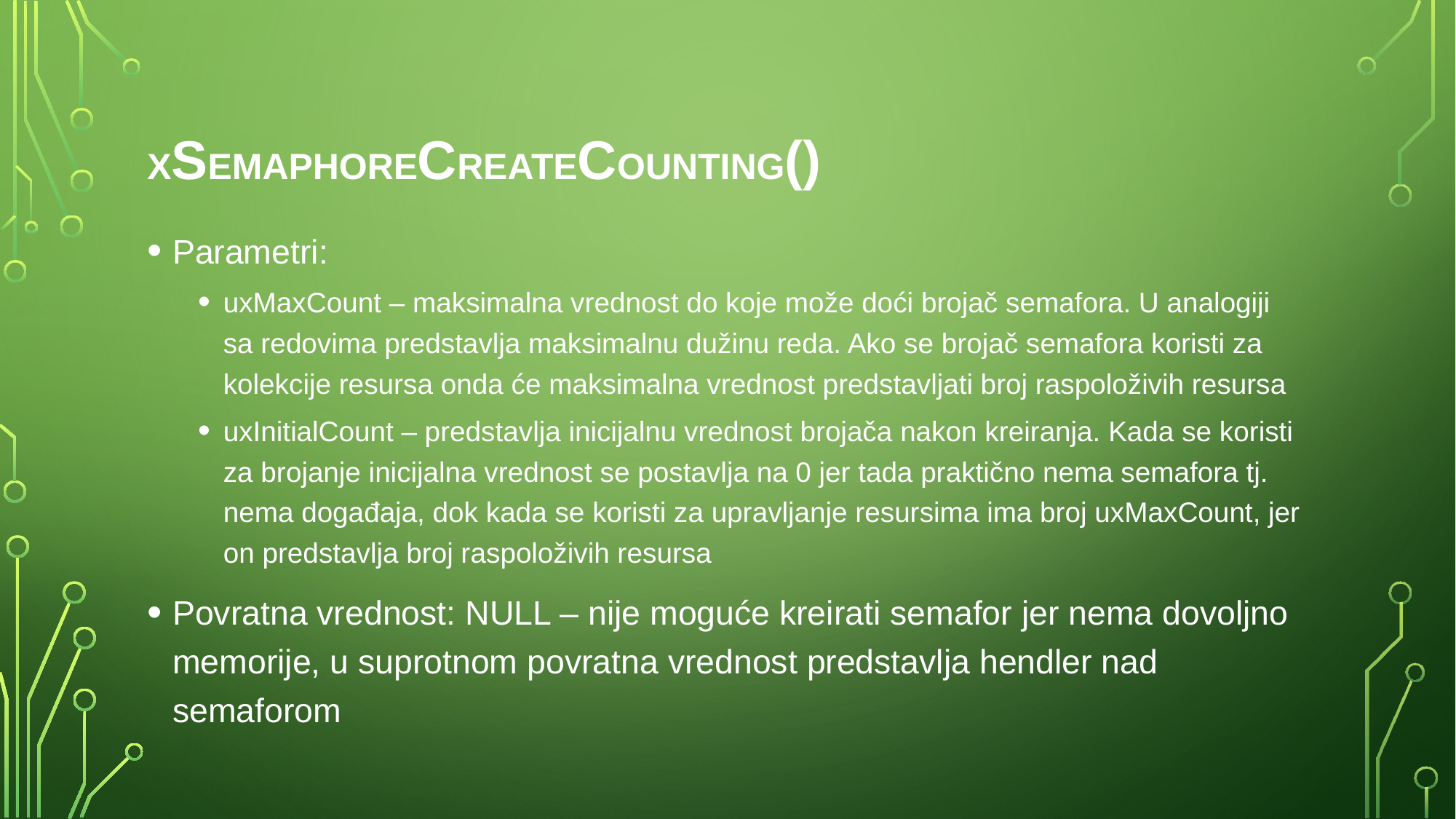

# xSemaphoreCreateCounting()
Parametri:
uxMaxCount – maksimalna vrednost do koje može doći brojač semafora. U analogiji sa redovima predstavlja maksimalnu dužinu reda. Ako se brojač semafora koristi za kolekcije resursa onda će maksimalna vrednost predstavljati broj raspoloživih resursa
uxInitialCount – predstavlja inicijalnu vrednost brojača nakon kreiranja. Kada se koristi za brojanje inicijalna vrednost se postavlja na 0 jer tada praktično nema semafora tj. nema događaja, dok kada se koristi za upravljanje resursima ima broj uxMaxCount, jer on predstavlja broj raspoloživih resursa
Povratna vrednost: NULL – nije moguće kreirati semafor jer nema dovoljno memorije, u suprotnom povratna vrednost predstavlja hendler nad semaforom